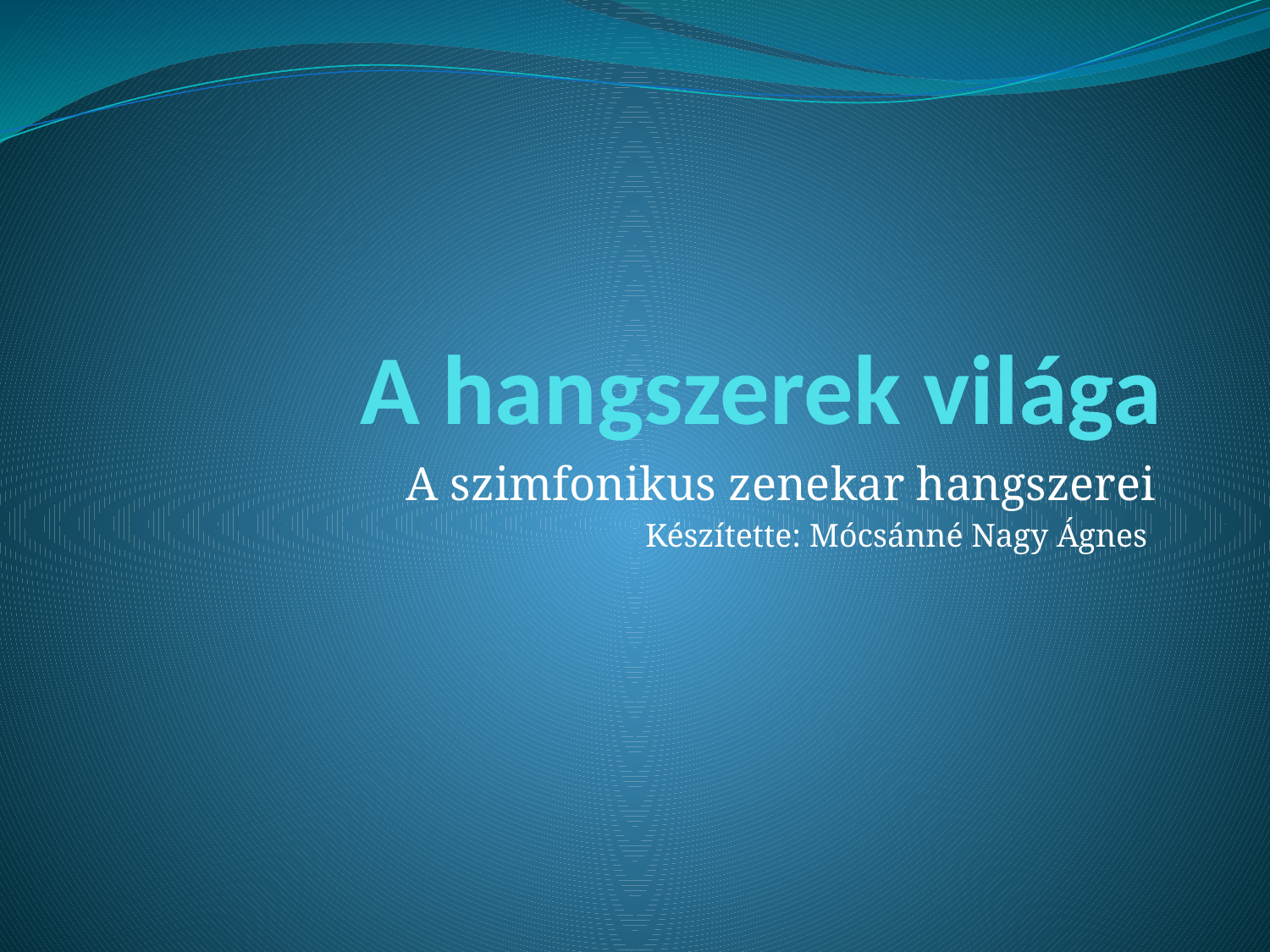

# A hangszerek világa
A szimfonikus zenekar hangszerei
Készítette: Mócsánné Nagy Ágnes